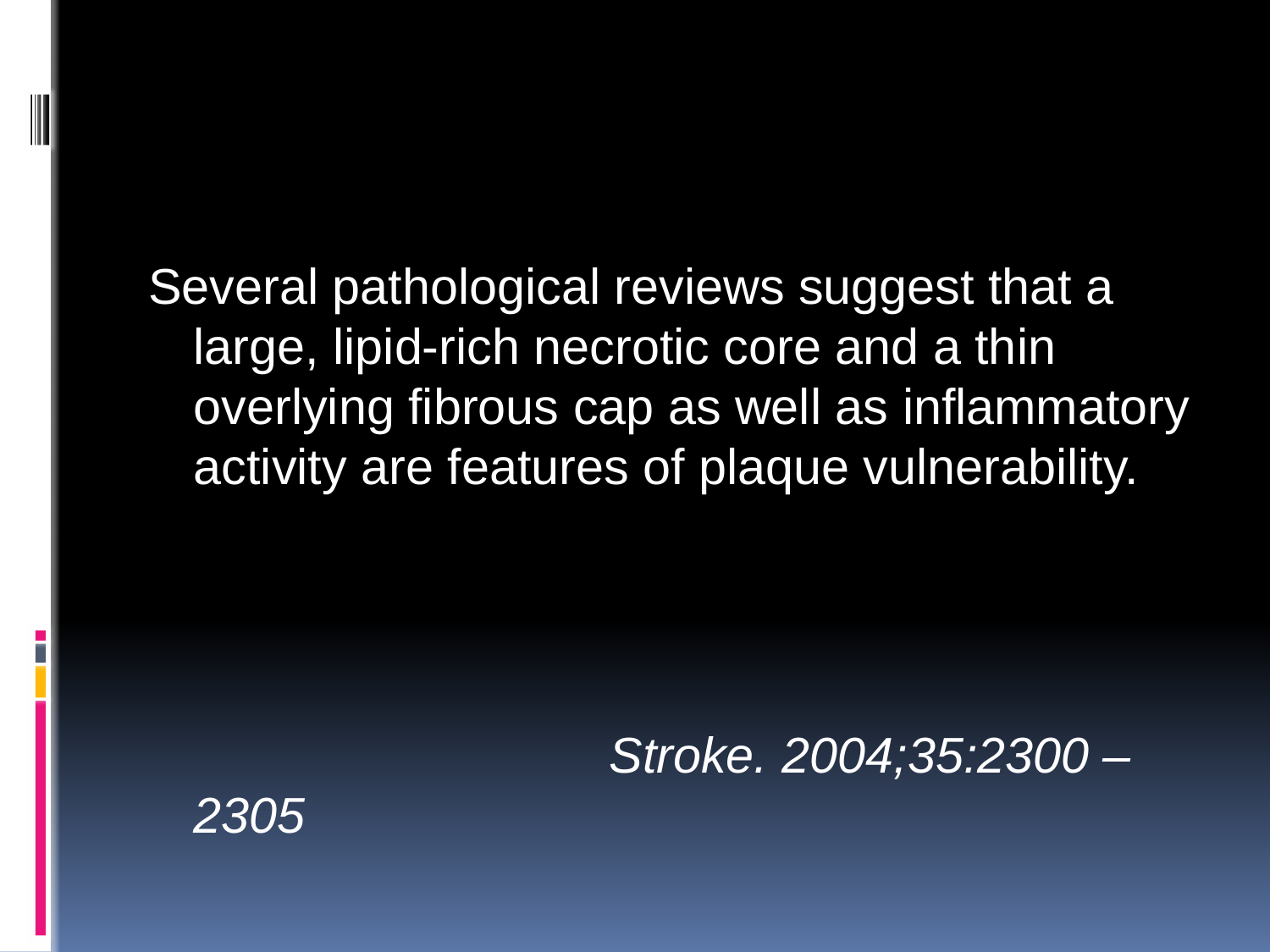

#
Several pathological reviews suggest that a large, lipid-rich necrotic core and a thin overlying fibrous cap as well as inflammatory activity are features of plaque vulnerability.

                                 Stroke. 2004;35:2300 –2305